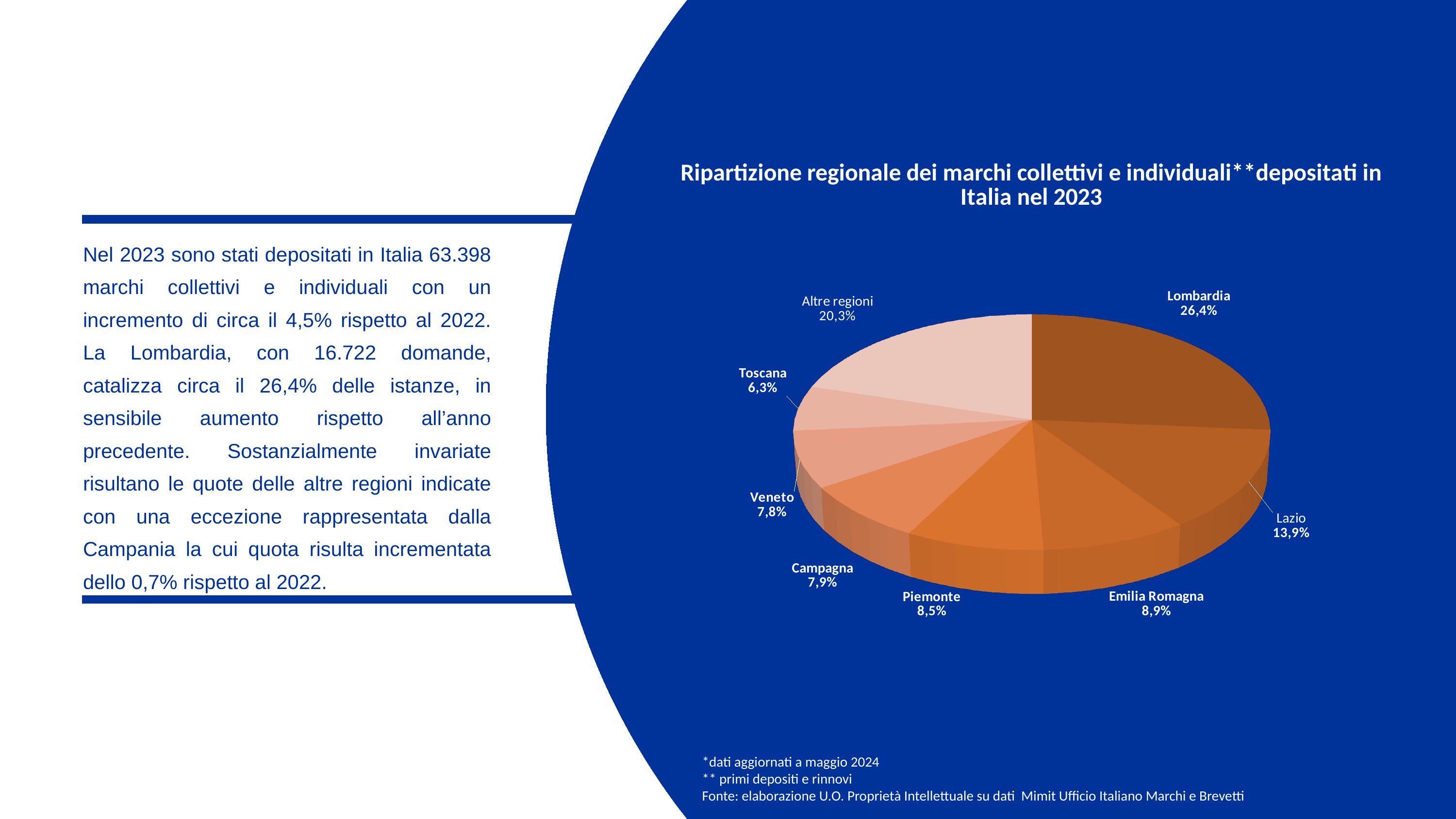

[unsupported chart]

Nel 2023 sono stati depositati in Italia 63.398 marchi collettivi e individuali con un incremento di circa il 4,5% rispetto al 2022. La Lombardia, con 16.722 domande, catalizza circa il 26,4% delle istanze, in sensibile aumento rispetto all’anno precedente. Sostanzialmente invariate risultano le quote delle altre regioni indicate con una eccezione rappresentata dalla Campania la cui quota risulta incrementata dello 0,7% rispetto al 2022.

*dati aggiornati a maggio 2024
** primi depositi e rinnovi
Fonte: elaborazione U.O. Proprietà Intellettuale su dati  Mimit Ufficio Italiano Marchi e Brevetti